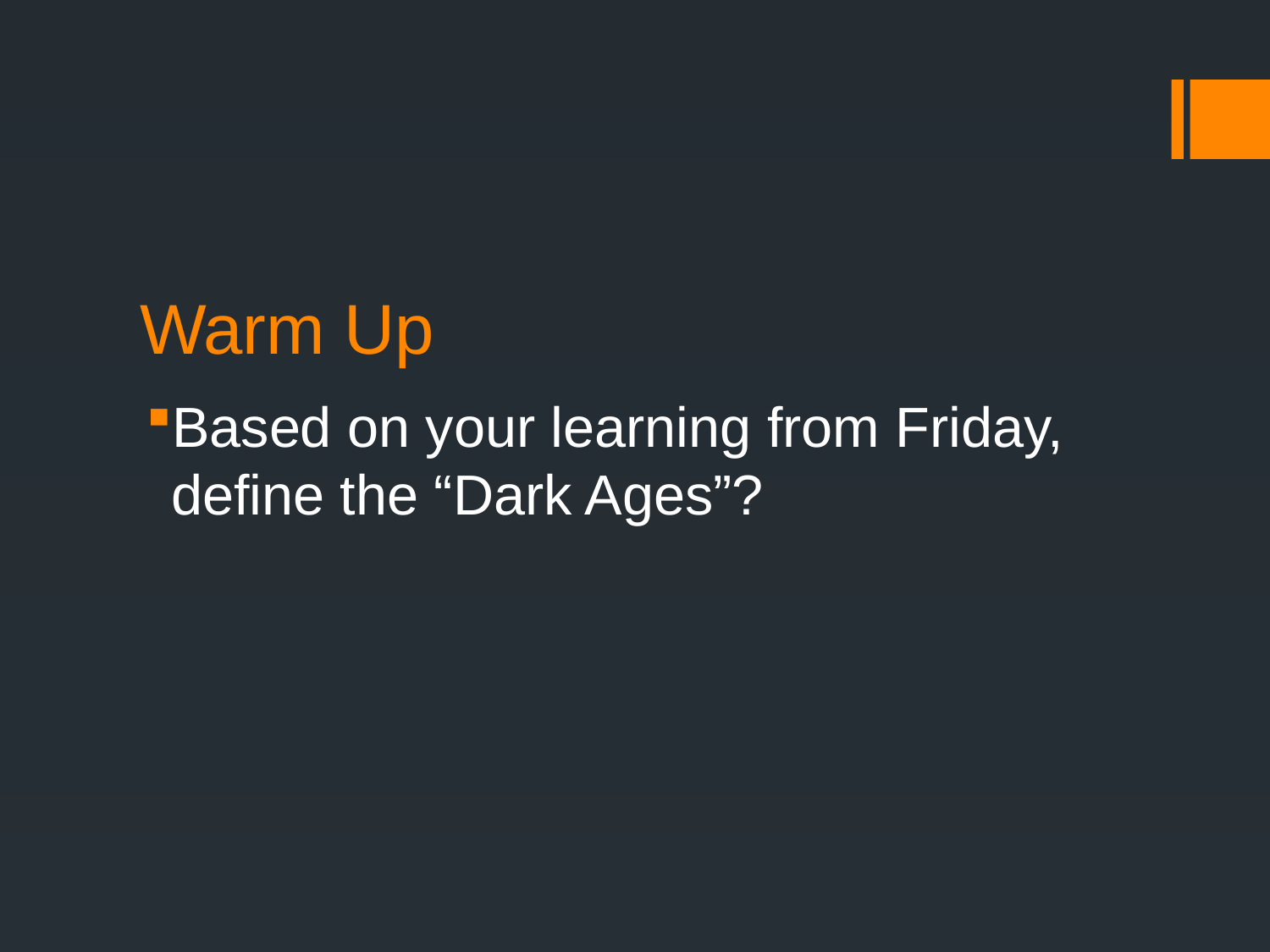

# Warm Up
Based on your learning from Friday, define the “Dark Ages”?